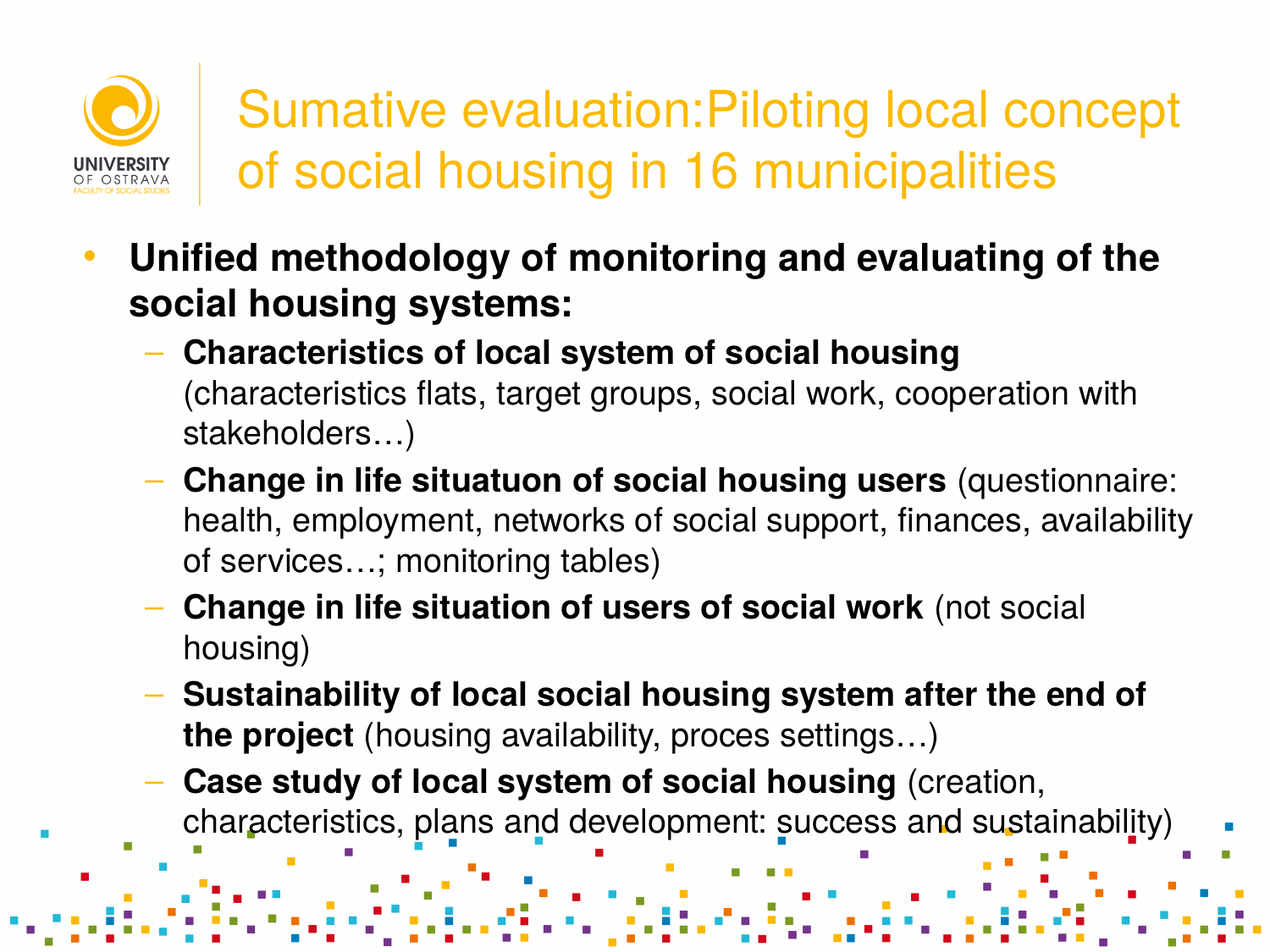

# Sumative evaluation:Piloting local concept of social housing in 16 municipalities
Unified methodology of monitoring and evaluating of the social housing systems:
Characteristics of local system of social housing  (characteristics flats, target groups, social work, cooperation with stakeholders…)
Change in life situatuon of social housing users (questionnaire: health, employment, networks of social support, finances, availability of services…; monitoring tables)
Change in life situation of users of social work (not social housing)
Sustainability of local social housing system after the end of the project (housing availability, proces settings…)
Case study of local system of social housing (creation, characteristics, plans and development: success and sustainability)